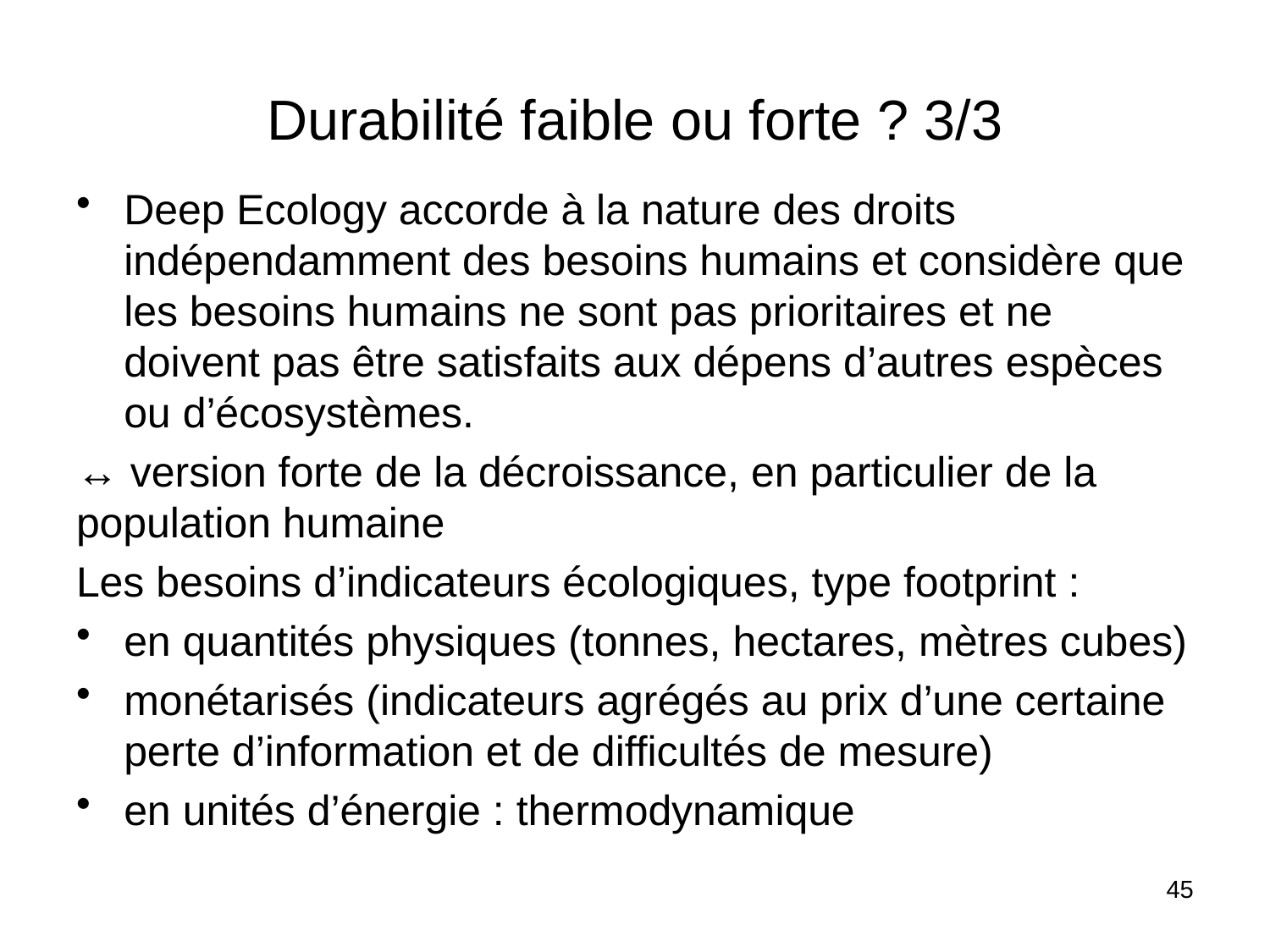

# Durabilité faible ou forte ? 3/3
Deep Ecology accorde à la nature des droits indépendamment des besoins humains et considère que les besoins humains ne sont pas prioritaires et ne doivent pas être satisfaits aux dépens d’autres espèces ou d’écosystèmes.
↔ version forte de la décroissance, en particulier de la population humaine
Les besoins d’indicateurs écologiques, type footprint :
en quantités physiques (tonnes, hectares, mètres cubes)
monétarisés (indicateurs agrégés au prix d’une certaine perte d’information et de difficultés de mesure)
en unités d’énergie : thermodynamique
45